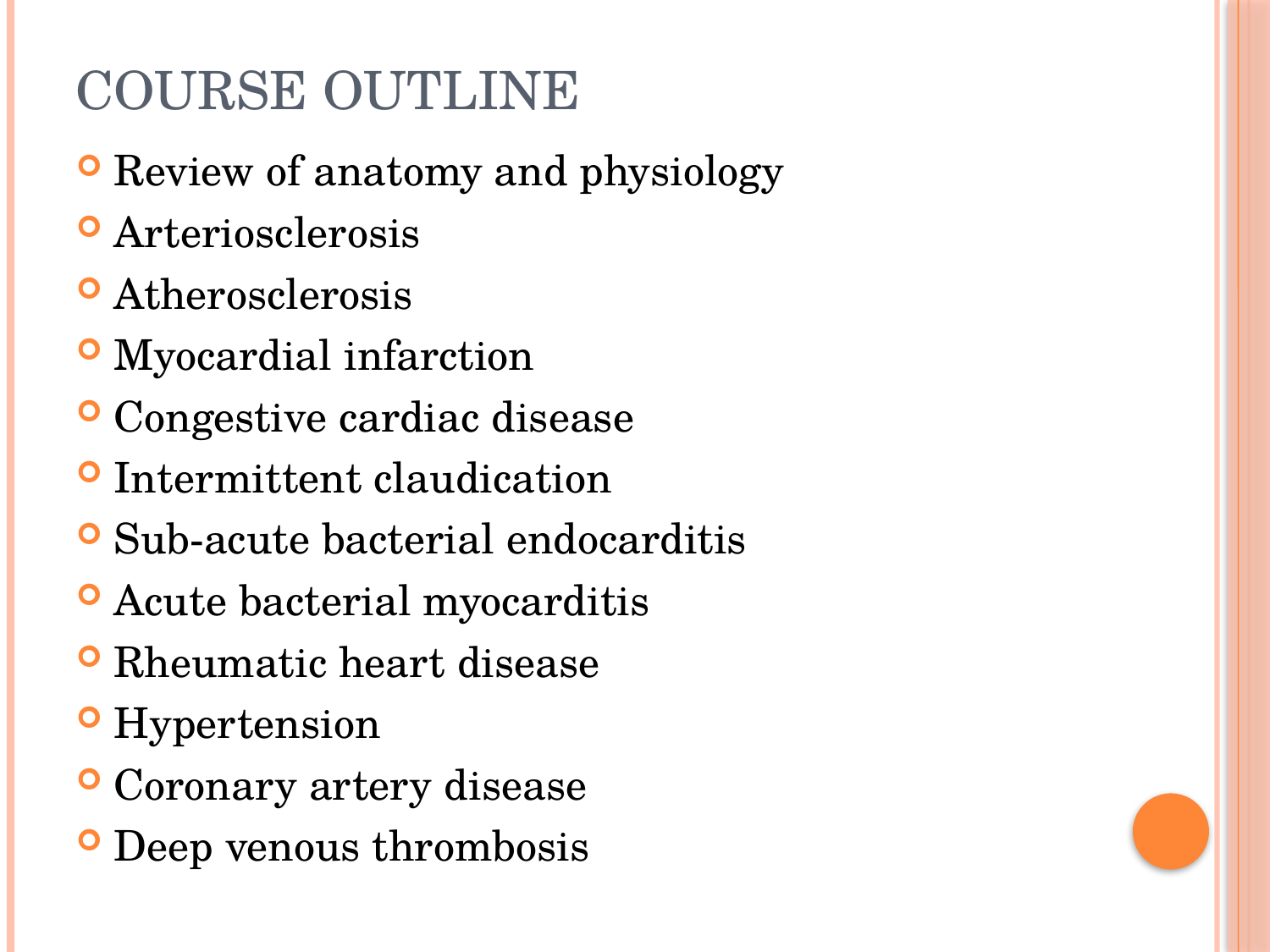

# Course outline
Review of anatomy and physiology
Arteriosclerosis
Atherosclerosis
Myocardial infarction
Congestive cardiac disease
Intermittent claudication
Sub-acute bacterial endocarditis
Acute bacterial myocarditis
Rheumatic heart disease
Hypertension
Coronary artery disease
Deep venous thrombosis